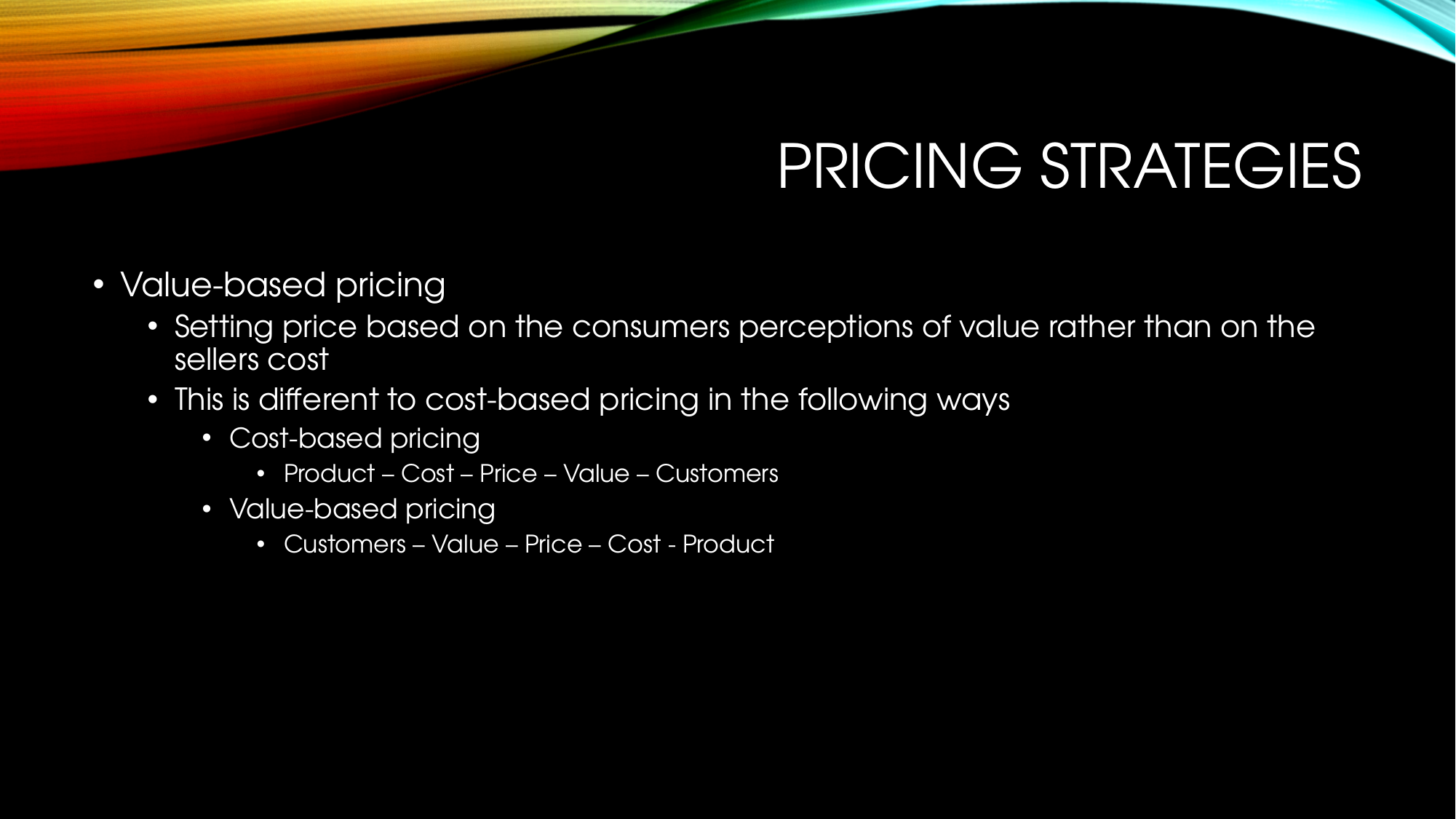

# Pricing strategies
Value-based pricing
Setting price based on the consumers perceptions of value rather than on the sellers cost
This is different to cost-based pricing in the following ways
Cost-based pricing
Product – Cost – Price – Value – Customers
Value-based pricing
Customers – Value – Price – Cost - Product